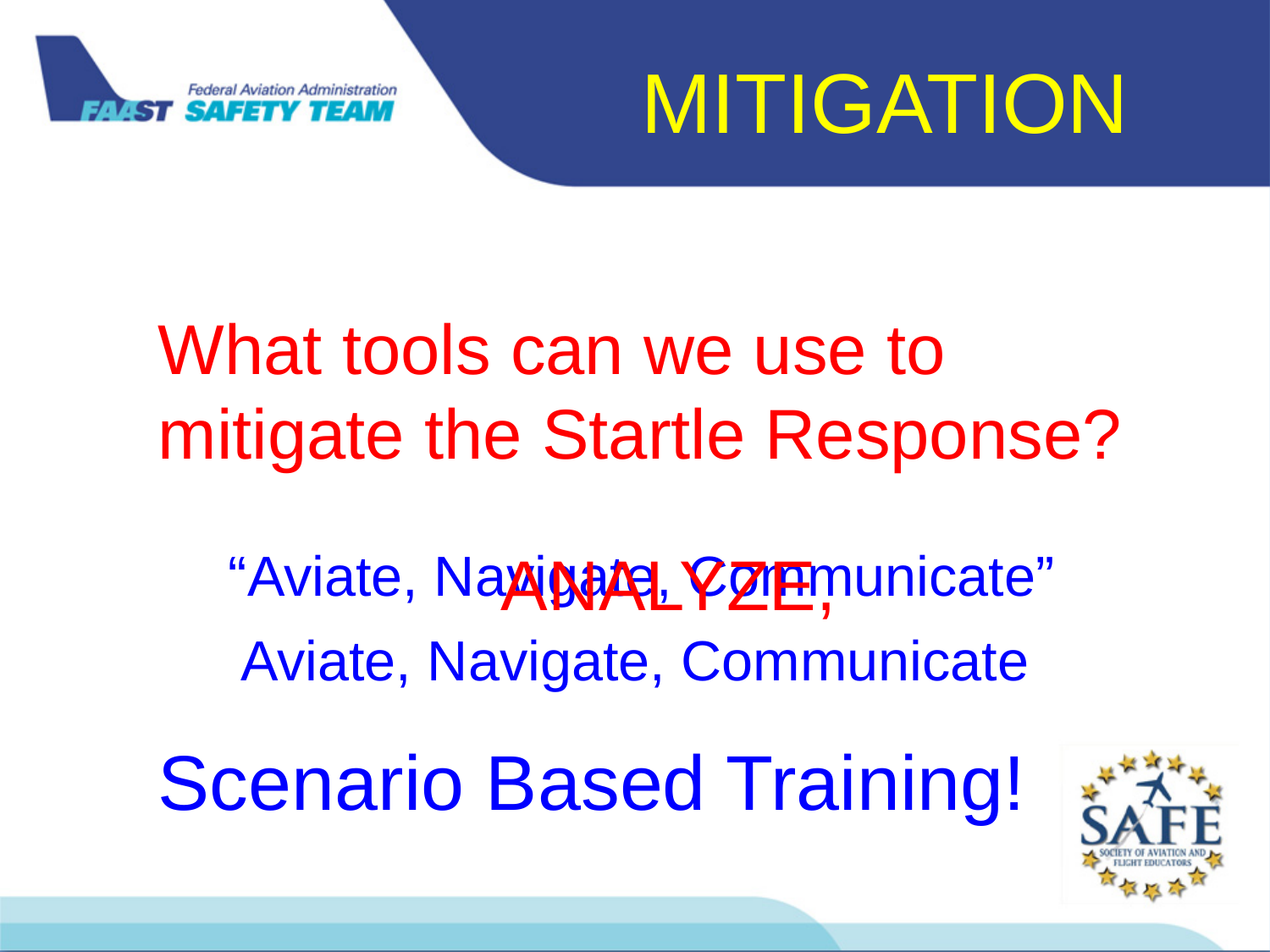

MITIGATION
What tools can we use to mitigate the Startle Response?
“Aviate, Navigate, Communicate”
ANALYZE,
Aviate, Navigate, Communicate
Scenario Based Training!